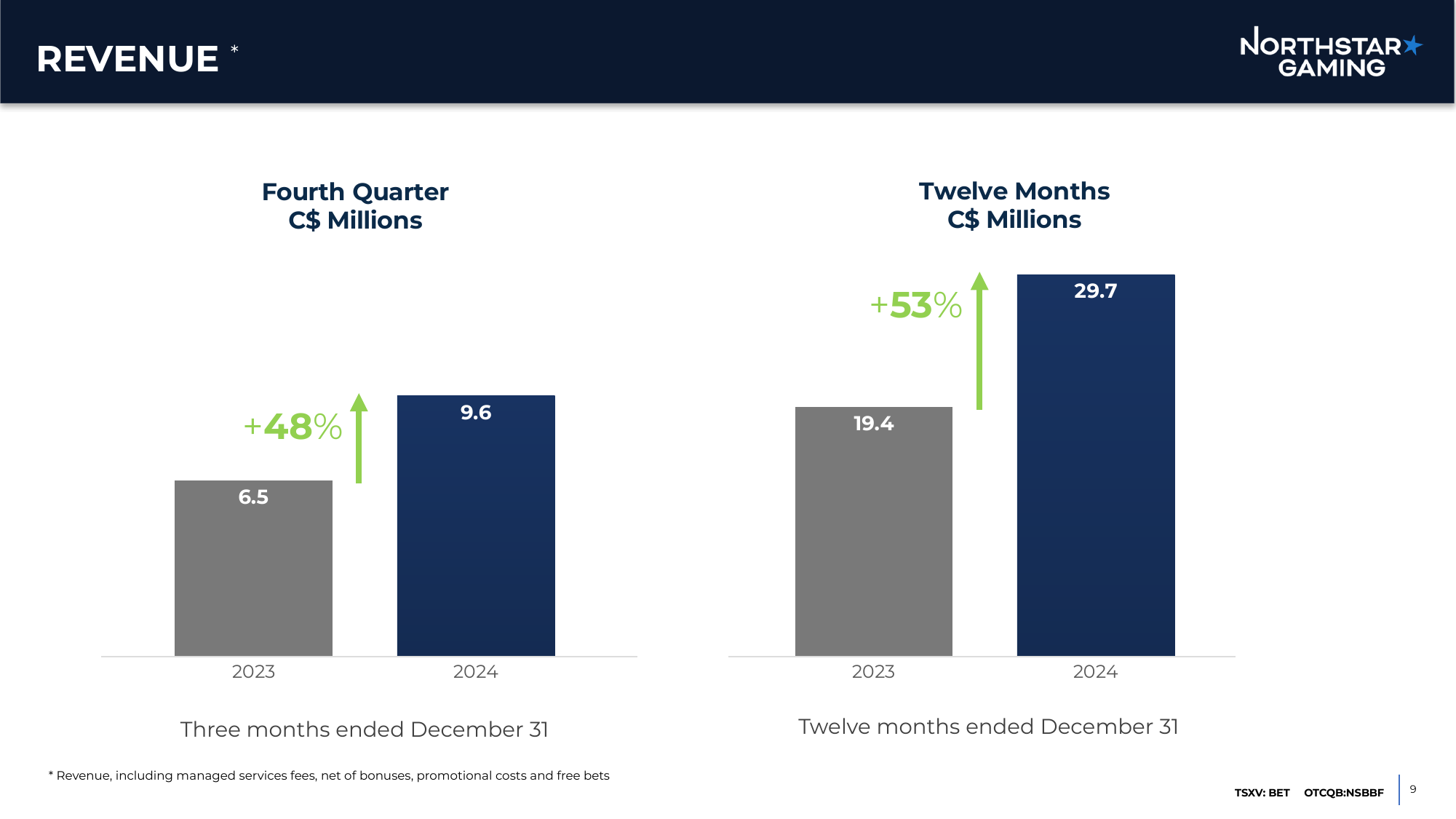

# REVENUE *

### Chart: Fourth Quarter
C$ Millions

| Category | Revenue |
|---|---|
| 2023 | 6.5 |
| 2024 | 9.6 |

### Chart: Twelve Months
C$ Millions

| Category | Total Wagers |
|---|---|
| 2023 | 19.4 |
| 2024 | 29.7 |
+53%
+48%
Twelve months ended December 31
Three months ended December 31
* Revenue, including managed services fees, net of bonuses, promotional costs and free bets